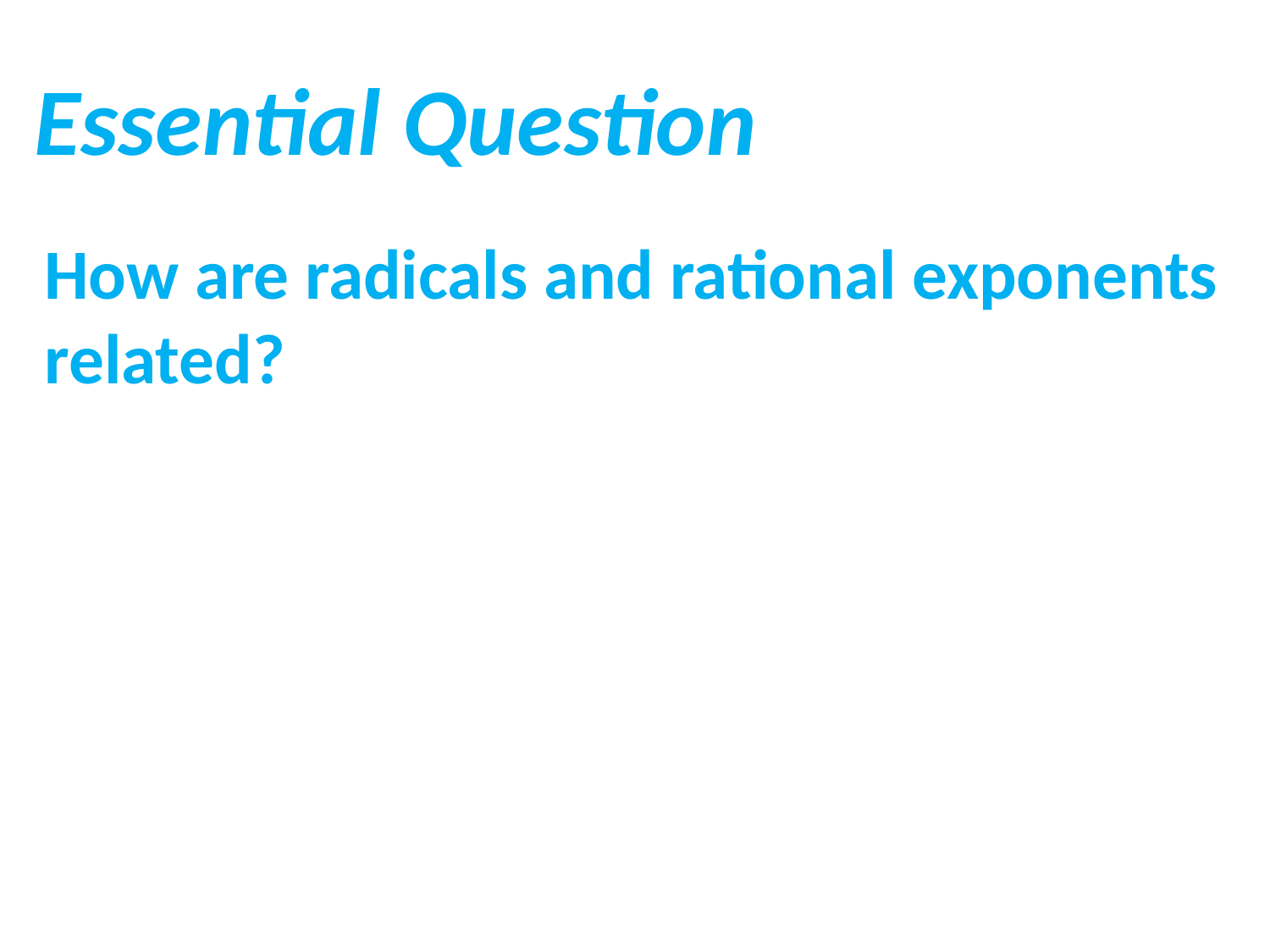

# Essential Question
How are radicals and rational exponents related?